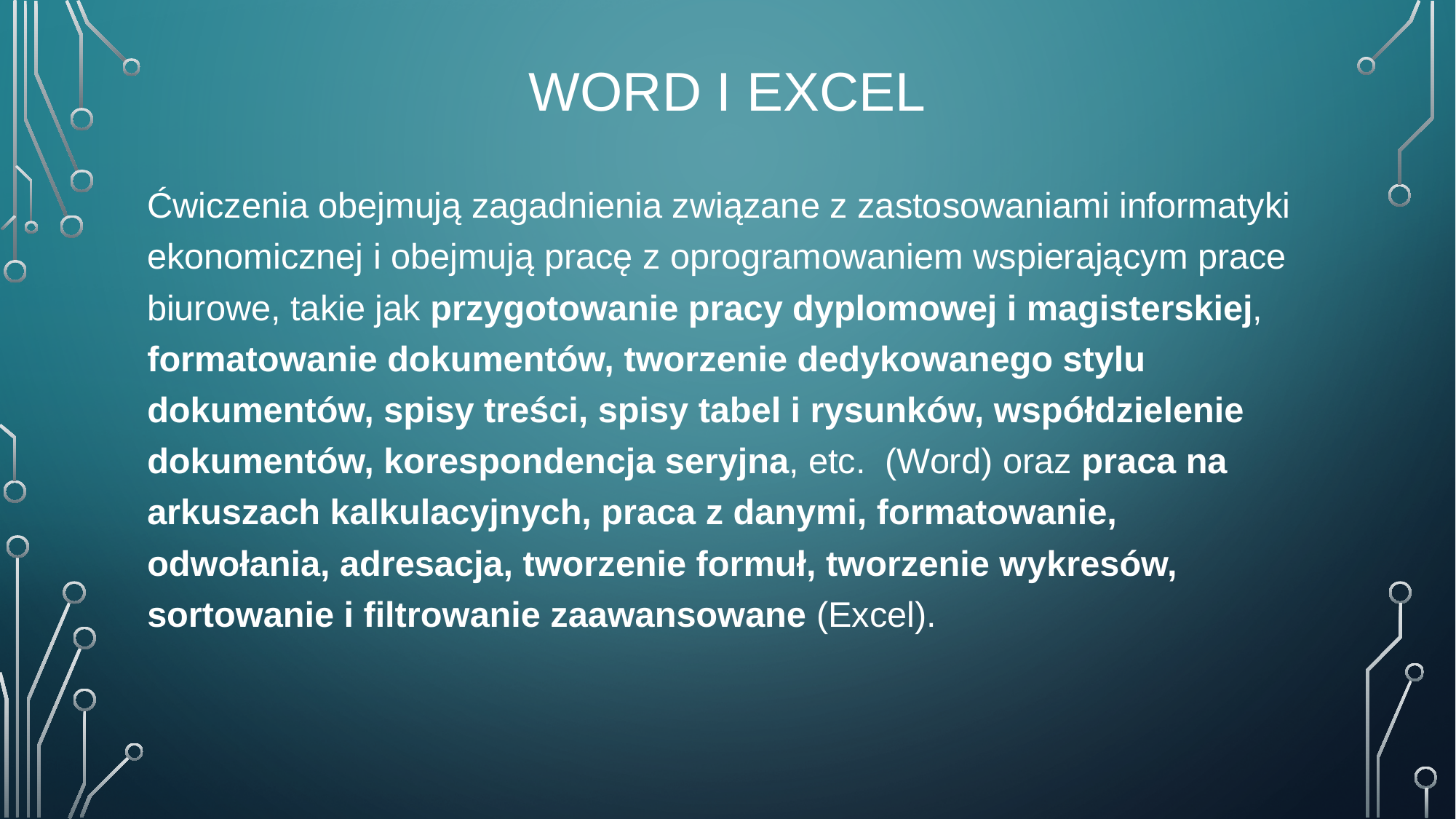

# Word i excel
Ćwiczenia obejmują zagadnienia związane z zastosowaniami informatyki ekonomicznej i obejmują pracę z oprogramowaniem wspierającym prace biurowe, takie jak przygotowanie pracy dyplomowej i magisterskiej, formatowanie dokumentów, tworzenie dedykowanego stylu dokumentów, spisy treści, spisy tabel i rysunków, współdzielenie dokumentów, korespondencja seryjna, etc.  (Word) oraz praca na arkuszach kalkulacyjnych, praca z danymi, formatowanie, odwołania, adresacja, tworzenie formuł, tworzenie wykresów, sortowanie i filtrowanie zaawansowane (Excel).